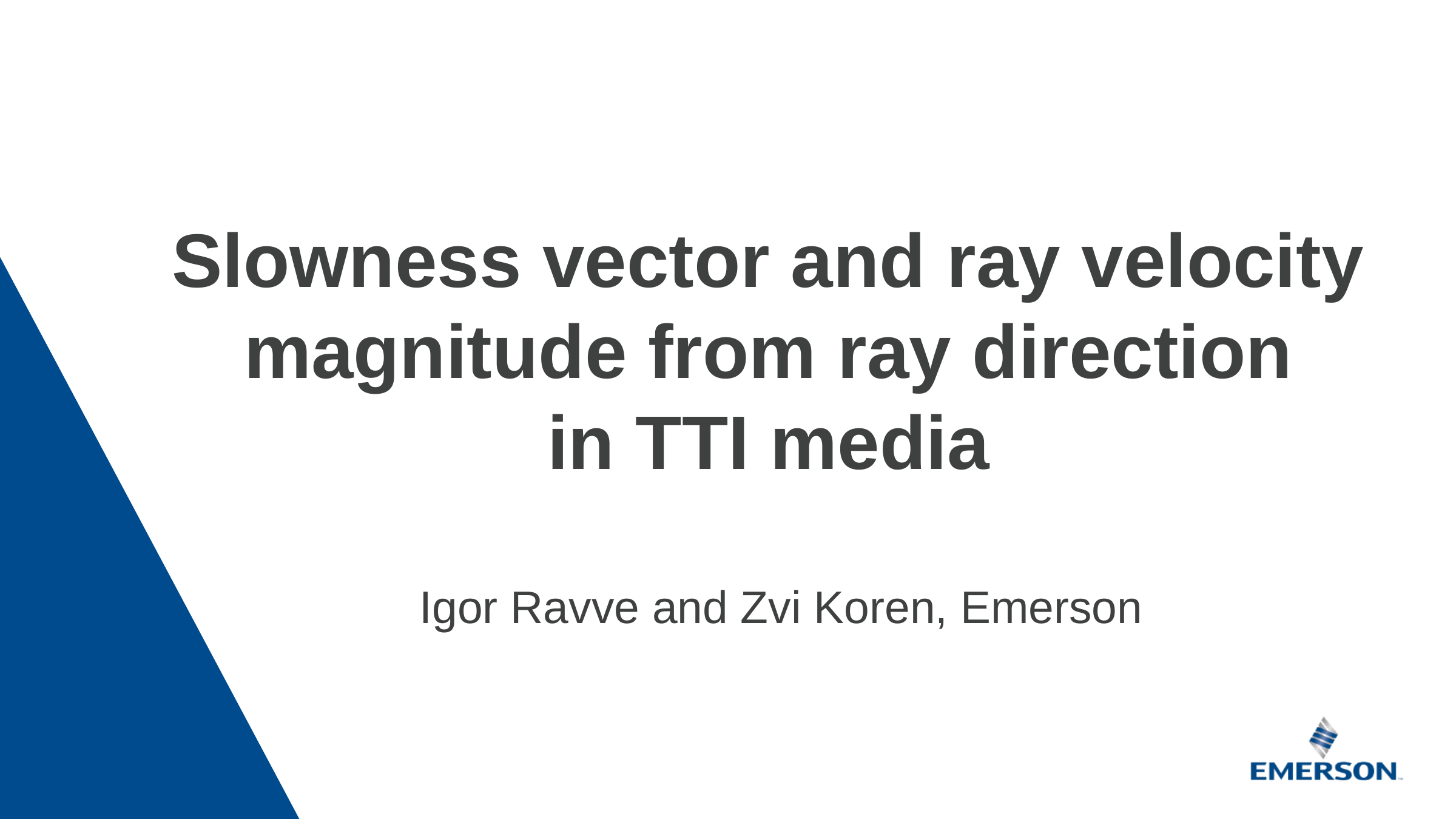

Slowness vector and ray velocity
magnitude from ray direction
in TTI media
Igor Ravve and Zvi Koren, Emerson